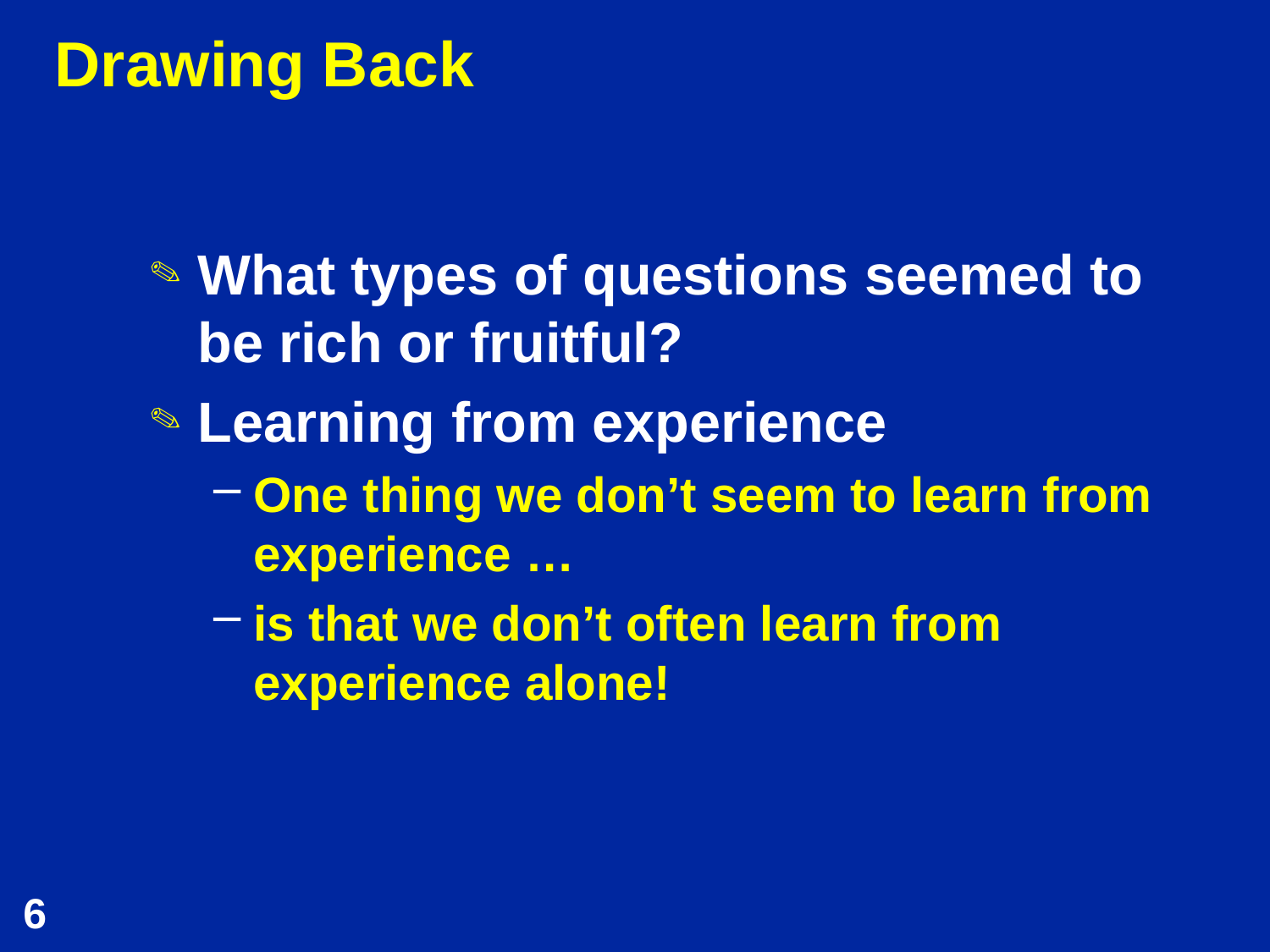

# Drawing Back
What types of questions seemed to be rich or fruitful?
Learning from experience
One thing we don’t seem to learn from experience …
is that we don’t often learn from experience alone!